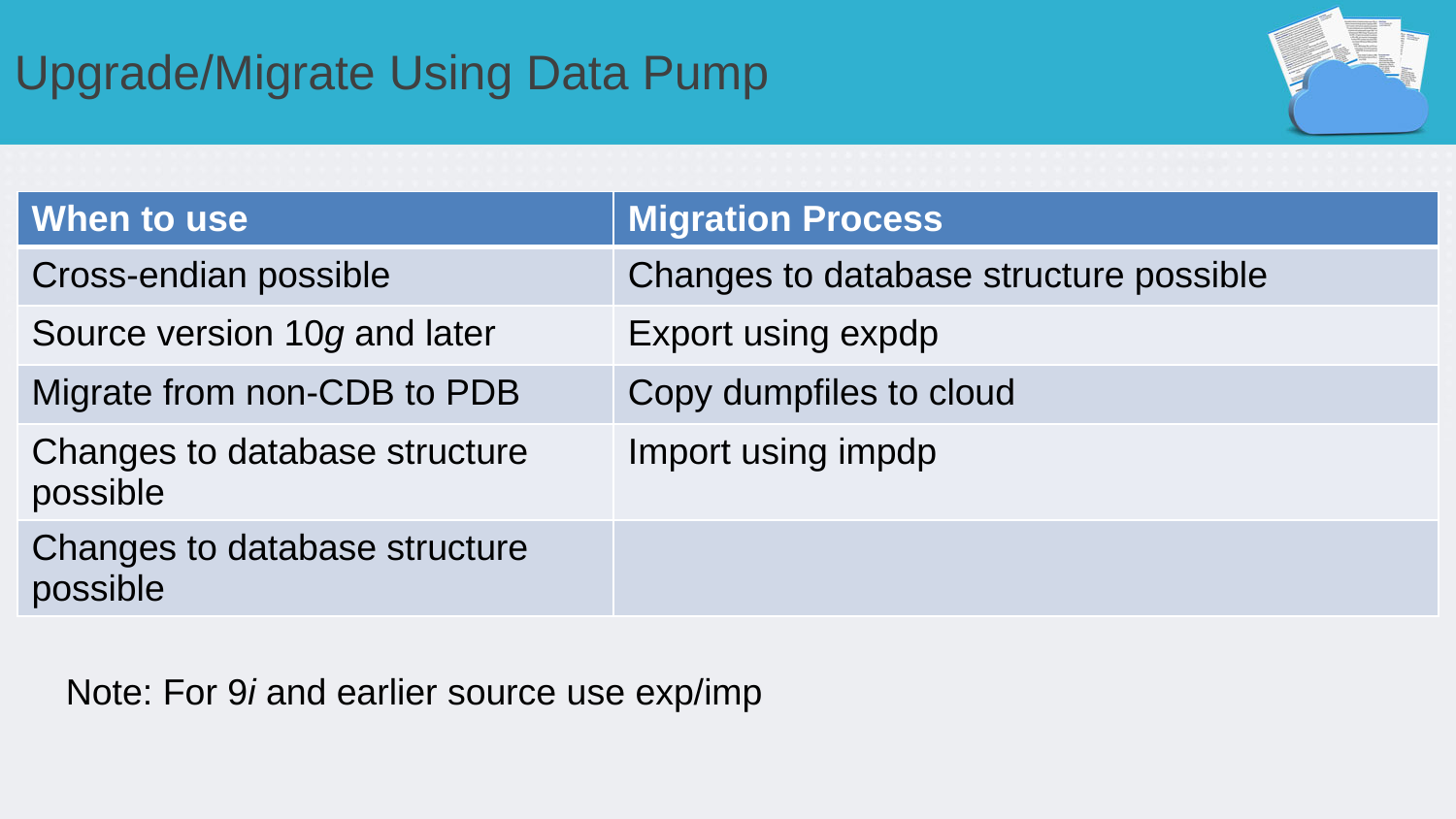

# Upgrade/Migrate Using Data Pump
| When to use | Migration Process |
| --- | --- |
| Cross-endian possible | Changes to database structure possible |
| Source version 10g and later | Export using expdp |
| Migrate from non-CDB to PDB | Copy dumpfiles to cloud |
| Changes to database structure possible | Import using impdp |
| Changes to database structure possible |  |
Note: For 9i and earlier source use exp/imp